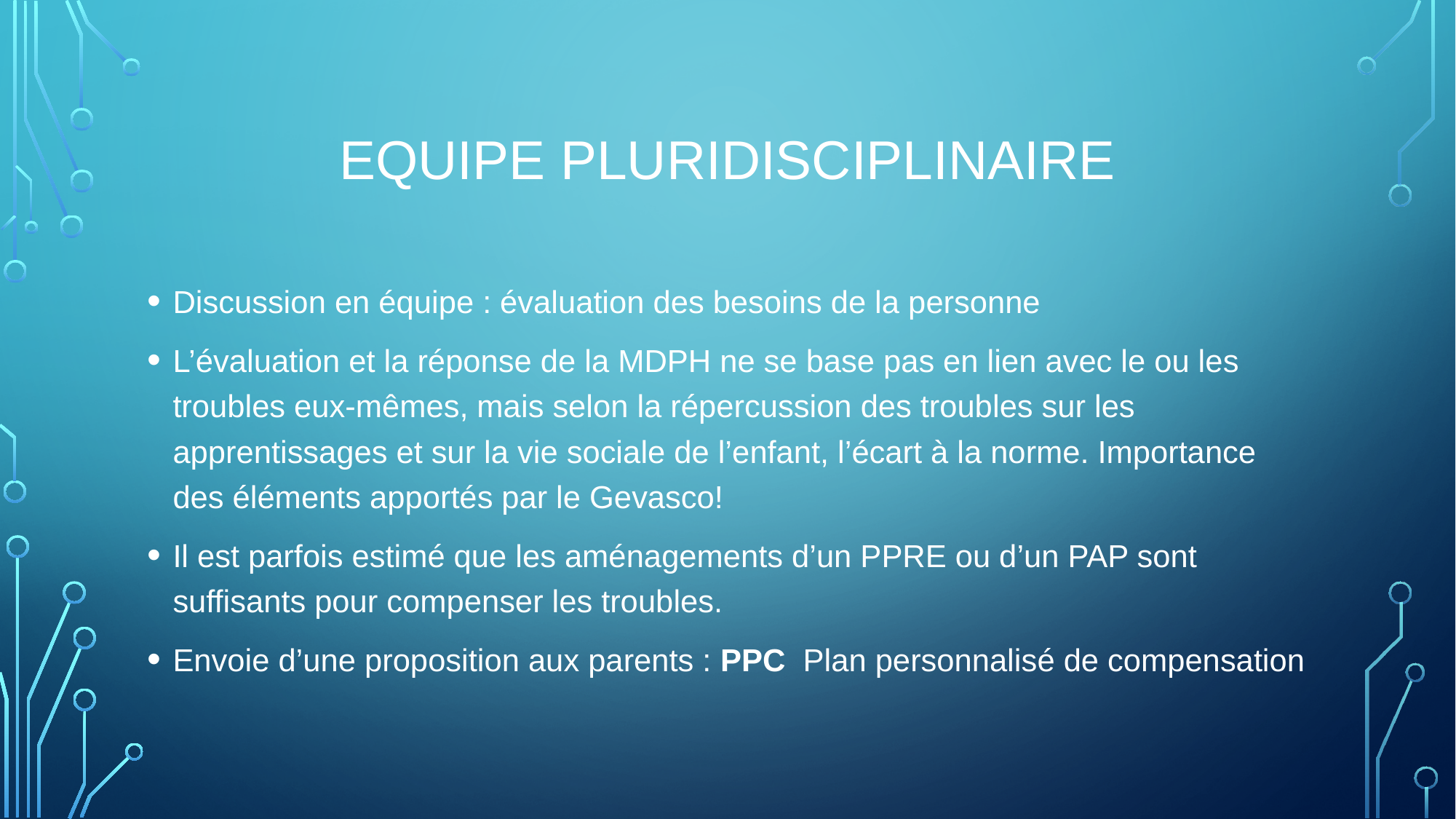

# Equipe pluridisciplinaire
Discussion en équipe : évaluation des besoins de la personne
L’évaluation et la réponse de la MDPH ne se base pas en lien avec le ou les troubles eux-mêmes, mais selon la répercussion des troubles sur les apprentissages et sur la vie sociale de l’enfant, l’écart à la norme. Importance des éléments apportés par le Gevasco!
Il est parfois estimé que les aménagements d’un PPRE ou d’un PAP sont suffisants pour compenser les troubles.
Envoie d’une proposition aux parents : PPC  Plan personnalisé de compensation